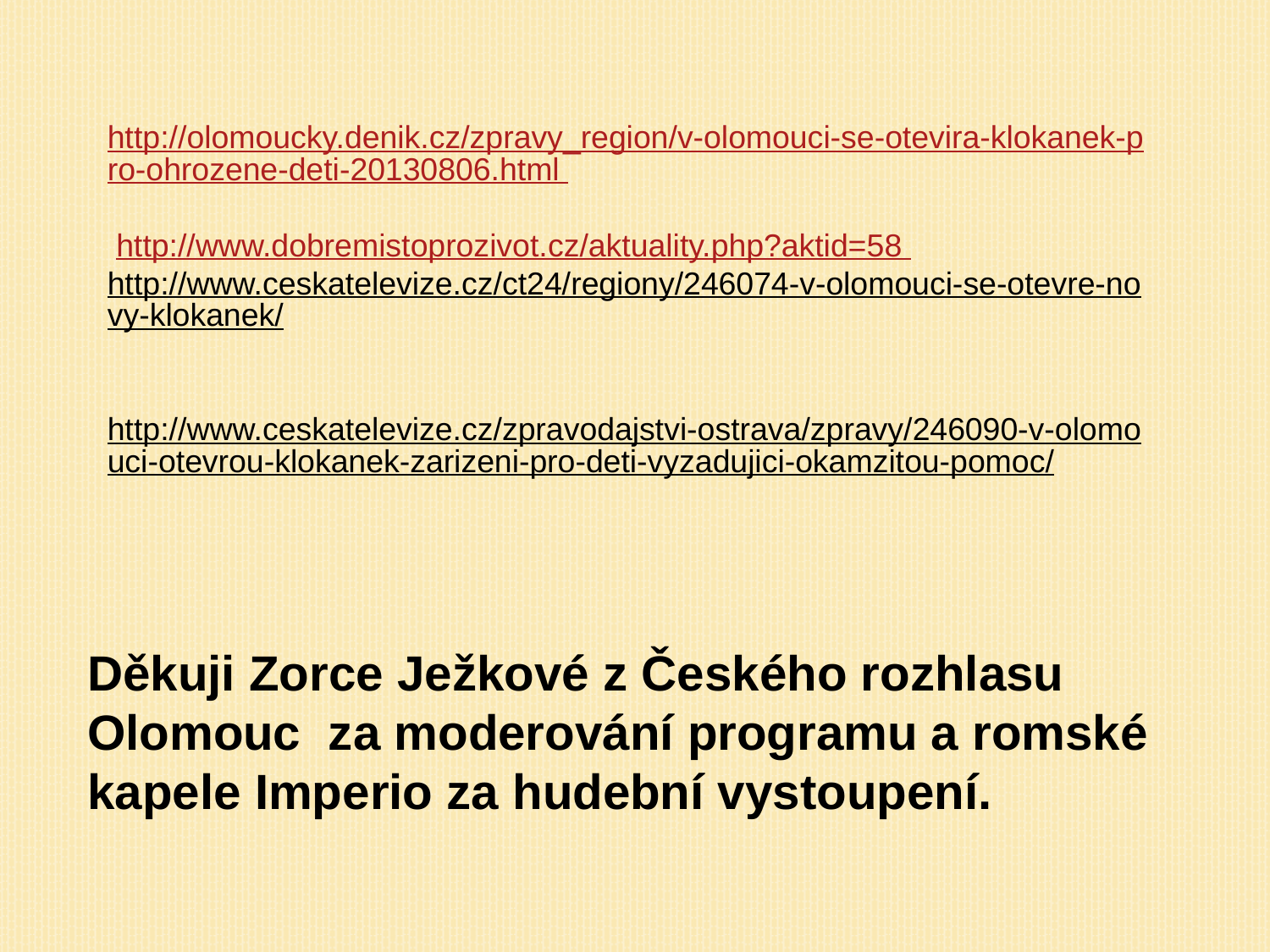

http://olomoucky.denik.cz/zpravy_region/v-olomouci-se-otevira-klokanek-pro-ohrozene-deti-20130806.html

 http://www.dobremistoprozivot.cz/aktuality.php?aktid=58
http://www.ceskatelevize.cz/ct24/regiony/246074-v-olomouci-se-otevre-novy-klokanek/

http://www.ceskatelevize.cz/zpravodajstvi-ostrava/zpravy/246090-v-olomouci-otevrou-klokanek-zarizeni-pro-deti-vyzadujici-okamzitou-pomoc/

Děkuji Zorce Ježkové z Českého rozhlasu Olomouc  za moderování programu a romské kapele Imperio za hudební vystoupení.